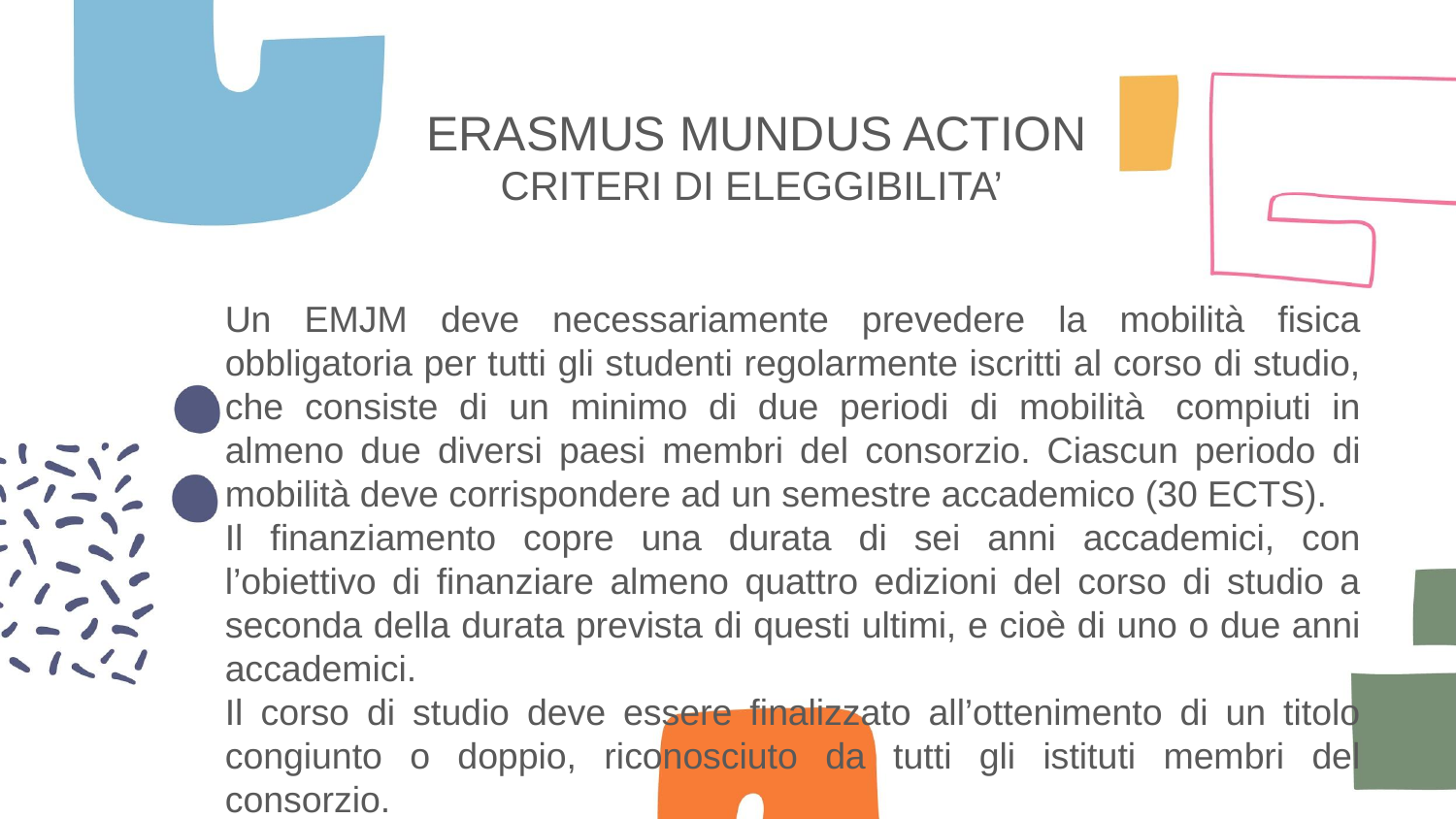

# ERASMUS MUNDUS ACTION CRITERI DI ELEGGIBILITA’
	Un EMJM deve necessariamente prevedere la mobilità fisica obbligatoria per tutti gli studenti regolarmente iscritti al corso di studio, che consiste di un minimo di due periodi di mobilità  compiuti in almeno due diversi paesi membri del consorzio. Ciascun periodo di mobilità deve corrispondere ad un semestre accademico (30 ECTS).
	Il finanziamento copre una durata di sei anni accademici, con l’obiettivo di finanziare almeno quattro edizioni del corso di studio a seconda della durata prevista di questi ultimi, e cioè di uno o due anni accademici.
	Il corso di studio deve essere finalizzato all’ottenimento di un titolo congiunto o doppio, riconosciuto da tutti gli istituti membri del consorzio.